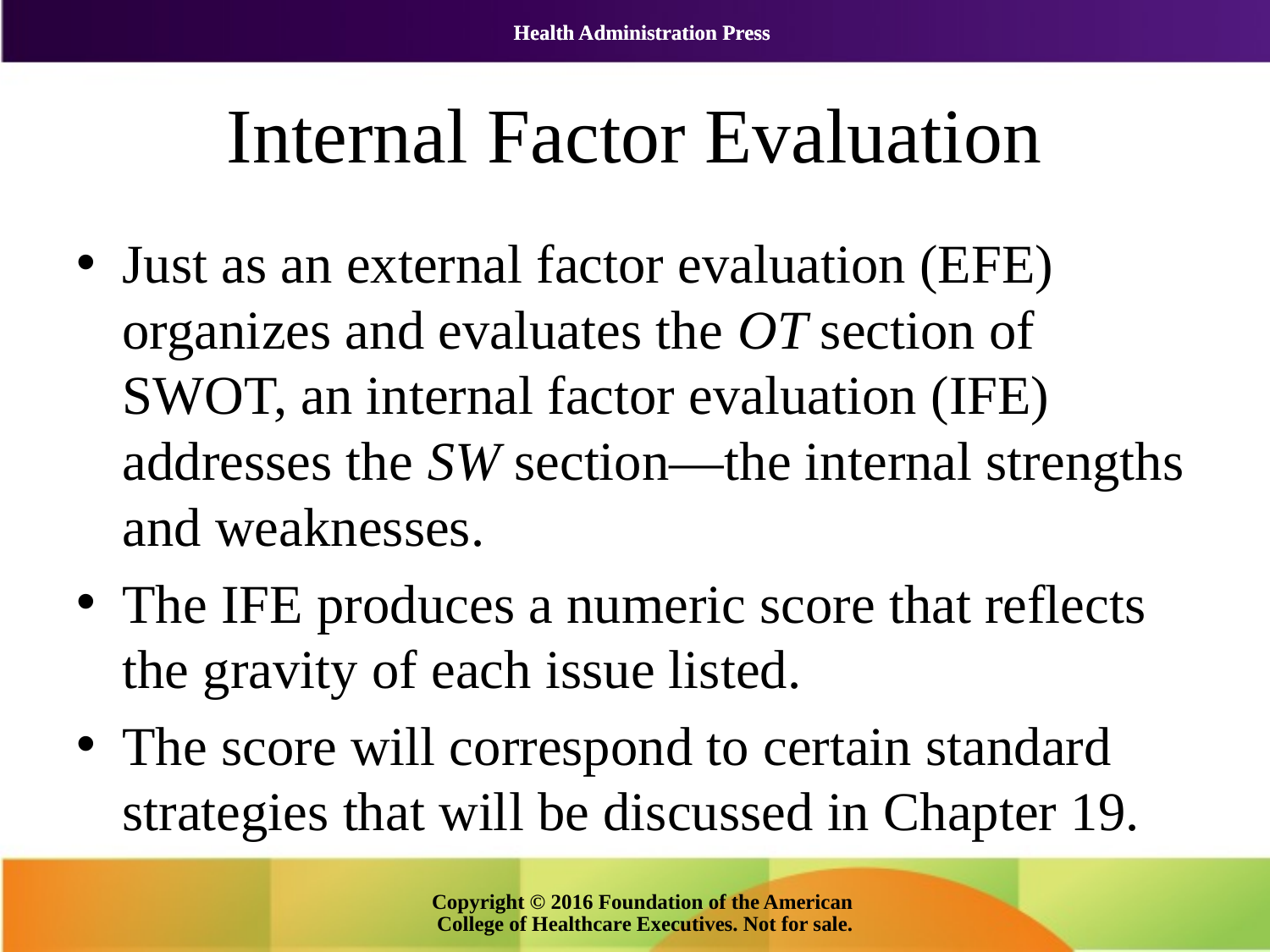

# Internal Factor Evaluation
Just as an external factor evaluation (EFE) organizes and evaluates the OT section of SWOT, an internal factor evaluation (IFE) addresses the SW section—the internal strengths and weaknesses.
The IFE produces a numeric score that reflects the gravity of each issue listed.
The score will correspond to certain standard strategies that will be discussed in Chapter 19.
Copyright © 2016 Foundation of the American College of Healthcare Executives. Not for sale.